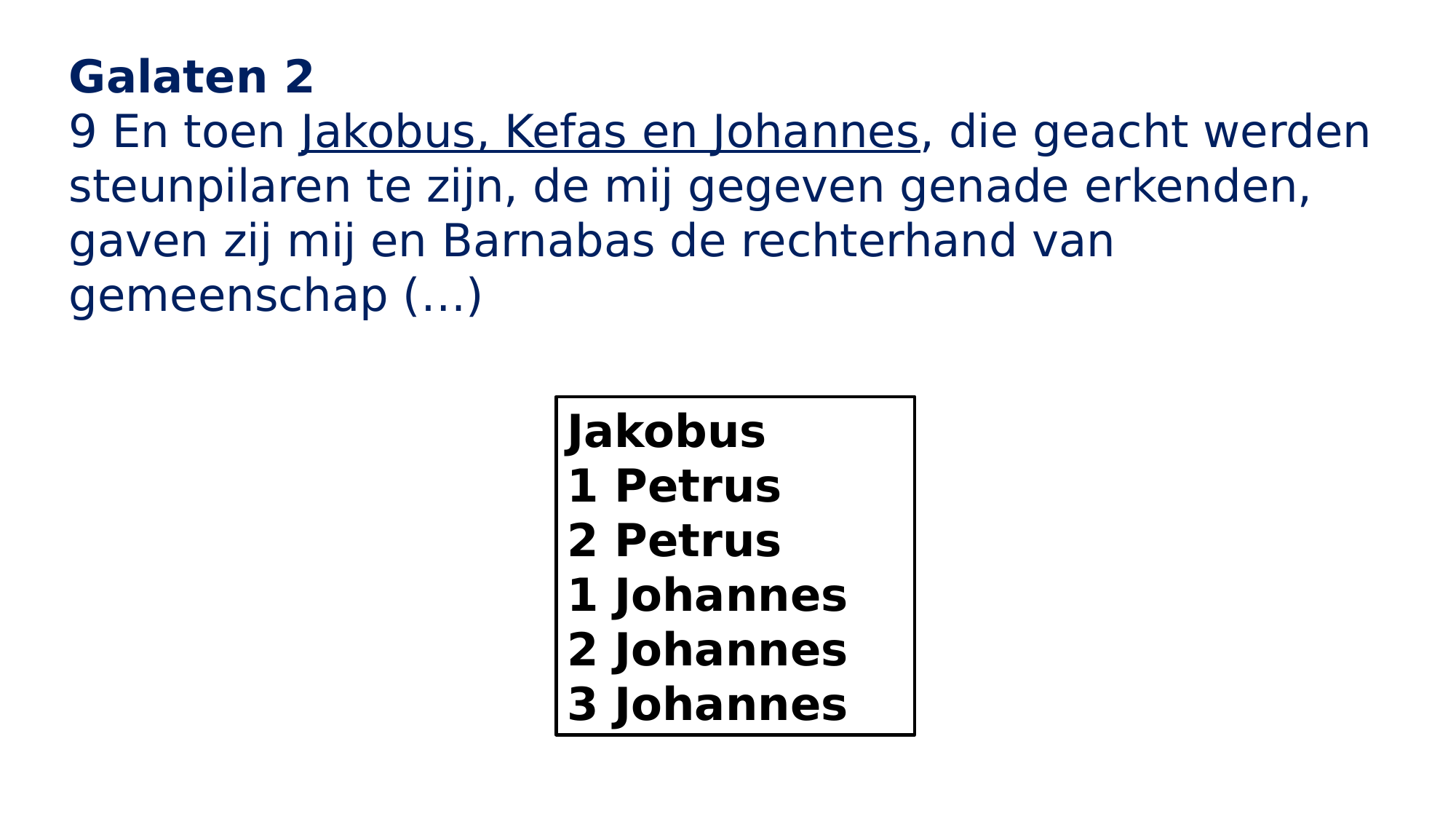

Galaten 2
9 En toen Jakobus, Kefas en Johannes, die geacht werden steunpilaren te zijn, de mij gegeven genade erkenden, gaven zij mij en Barnabas de rechterhand van gemeenschap (…)
Jakobus
1 Petrus
2 Petrus
1 Johannes
2 Johannes
3 Johannes